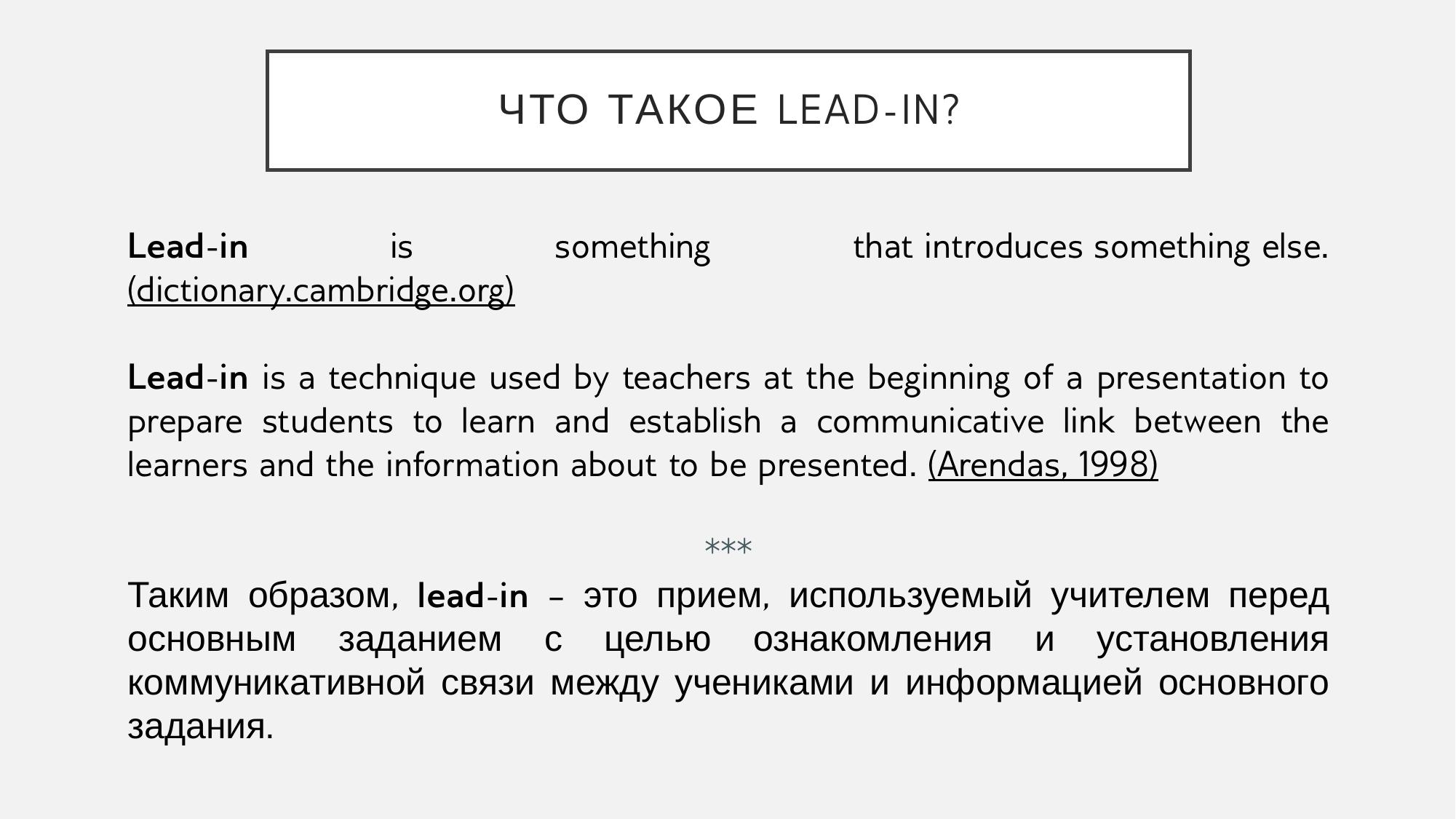

# Что такое lead-in?
Lead-in is something that introduces something else. (dictionary.cambridge.org)

Lead-in is a technique used by teachers at the beginning of a presentation to prepare students to learn and establish a communicative link between the learners and the information about to be presented. (Arendas, 1998)

***
Таким образом, lead-in – это прием, используемый учителем перед основным заданием с целью ознакомления и установления коммуникативной связи между учениками и информацией основного задания.